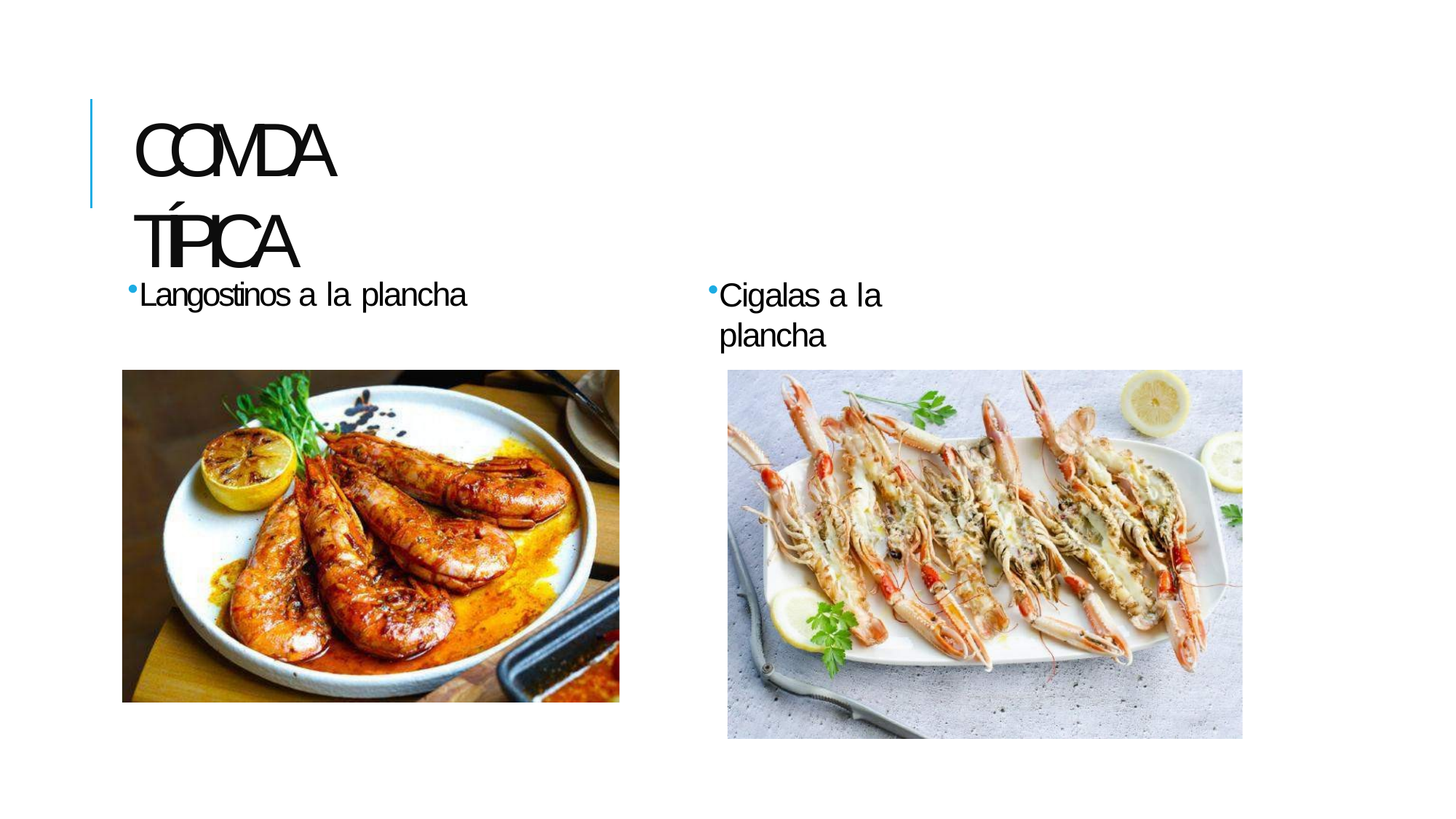

# COMIDA TÍPICA
Langostinos a la plancha
Cigalas a la plancha